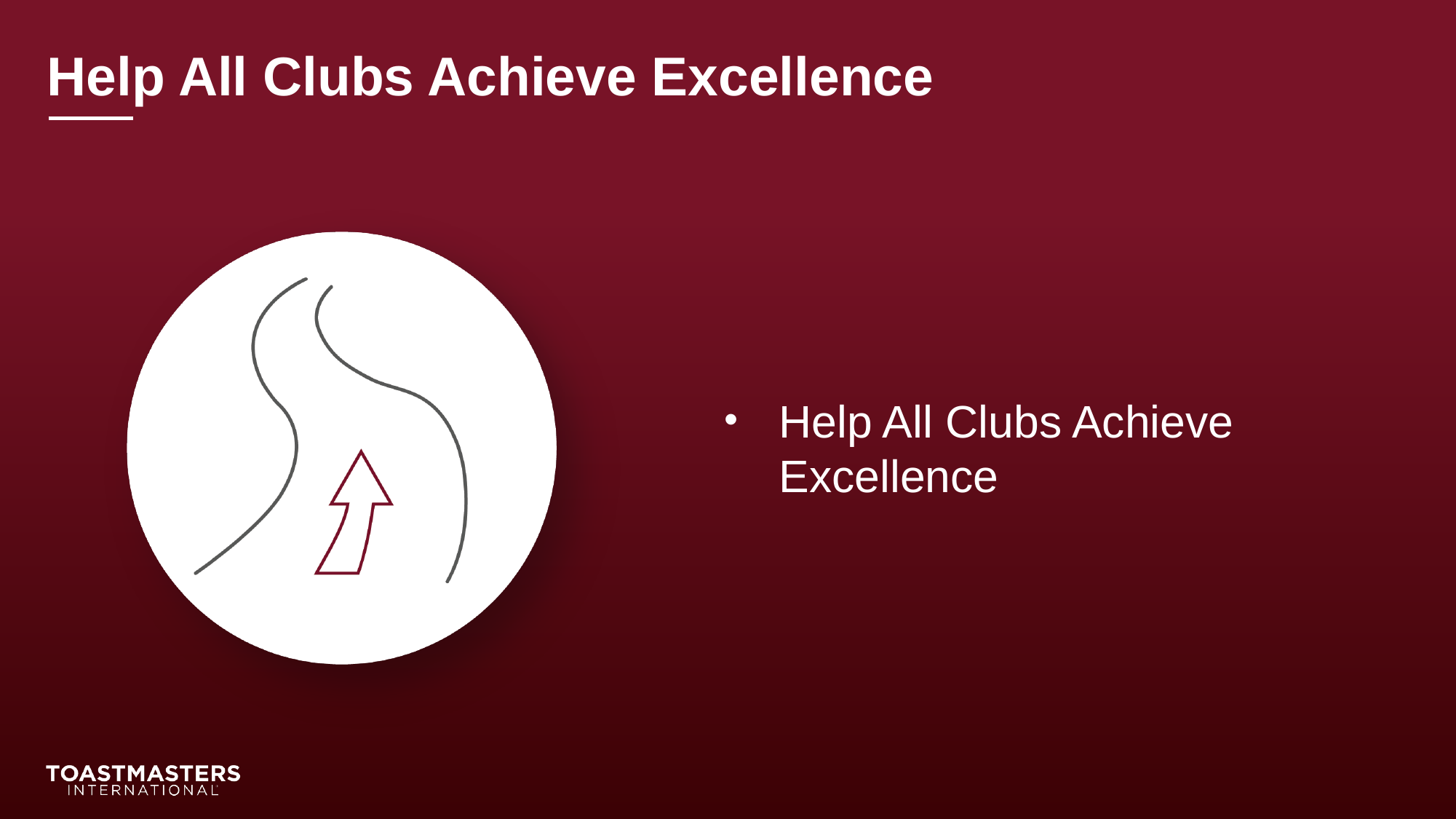

Help All Clubs Achieve Excellence
Help All Clubs Achieve Excellence